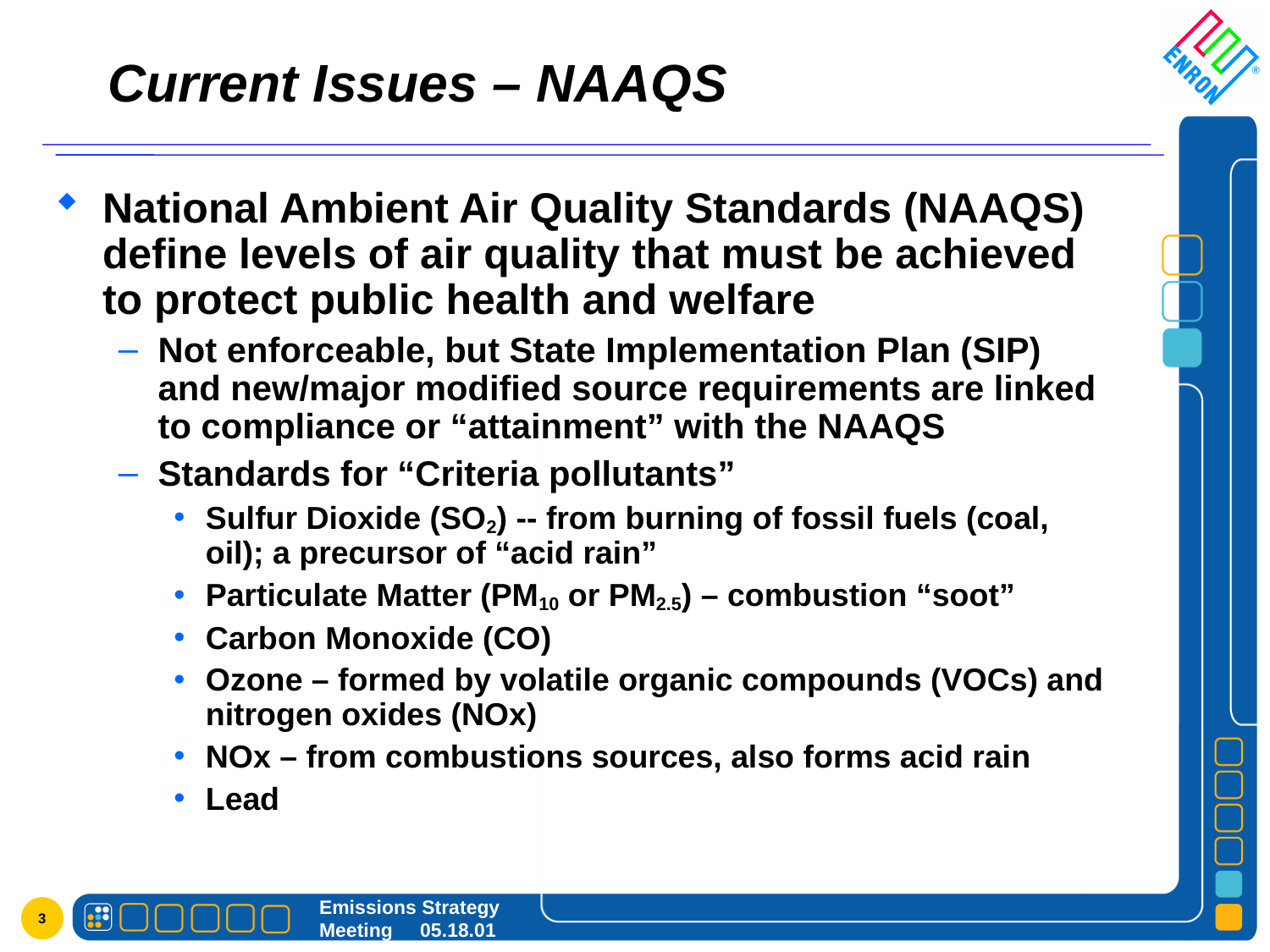

# Current Issues – NAAQS
National Ambient Air Quality Standards (NAAQS) define levels of air quality that must be achieved to protect public health and welfare
Not enforceable, but State Implementation Plan (SIP) and new/major modified source requirements are linked to compliance or “attainment” with the NAAQS
Standards for “Criteria pollutants”
Sulfur Dioxide (SO2) -- from burning of fossil fuels (coal, oil); a precursor of “acid rain”
Particulate Matter (PM10 or PM2.5) – combustion “soot”
Carbon Monoxide (CO)
Ozone – formed by volatile organic compounds (VOCs) and nitrogen oxides (NOx)
NOx – from combustions sources, also forms acid rain
Lead